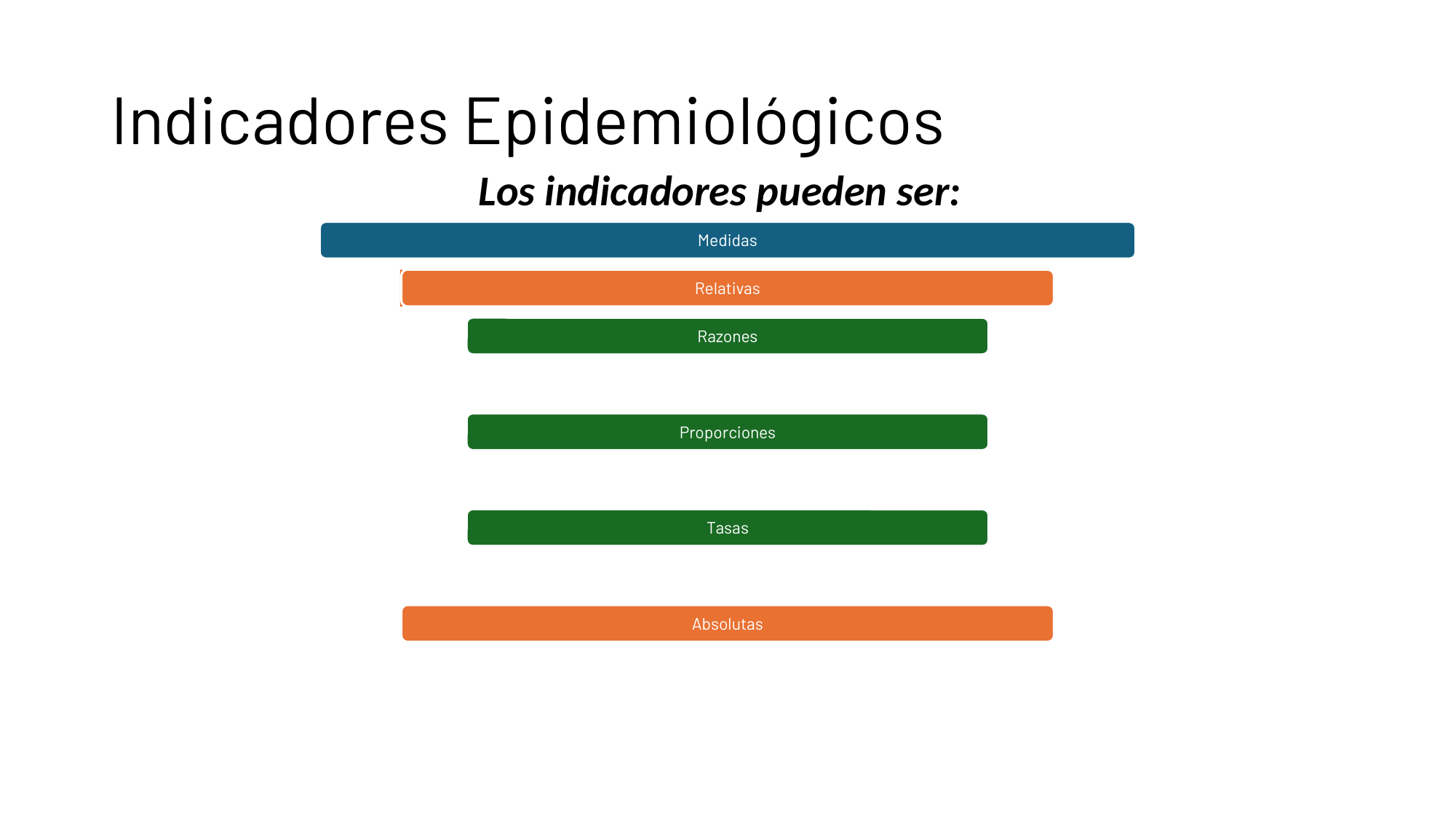

# Indicadores Epidemiológicos
Los indicadores pueden ser:
Medidas
Relativas
Razones
Proporciones
Absolutas
Tasas